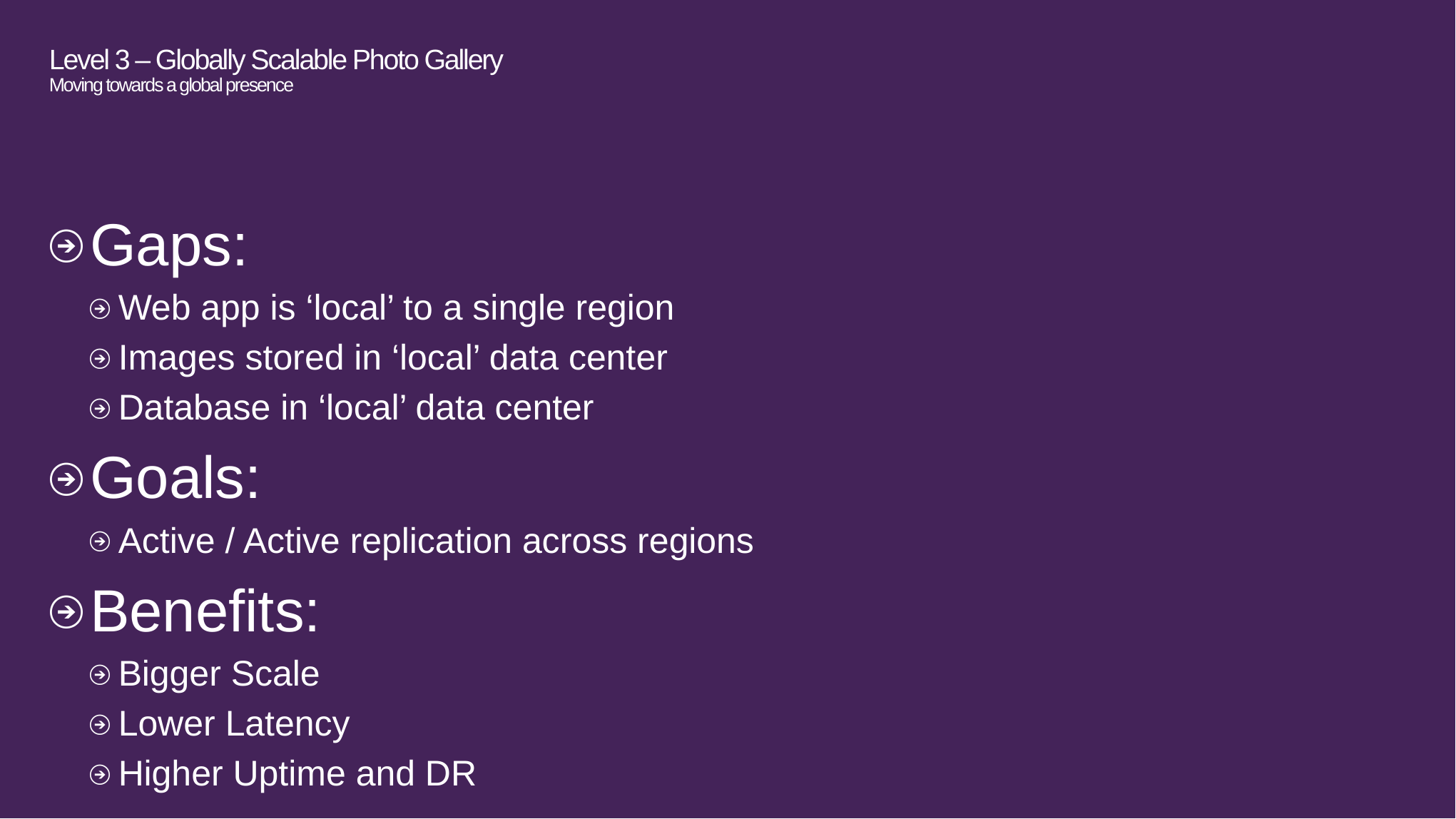

# Level 3 – Globally Scalable Photo Gallery Moving towards a global presence
Gaps:
Web app is ‘local’ to a single region
Images stored in ‘local’ data center
Database in ‘local’ data center
Goals:
Active / Active replication across regions
Benefits:
Bigger Scale
Lower Latency
Higher Uptime and DR